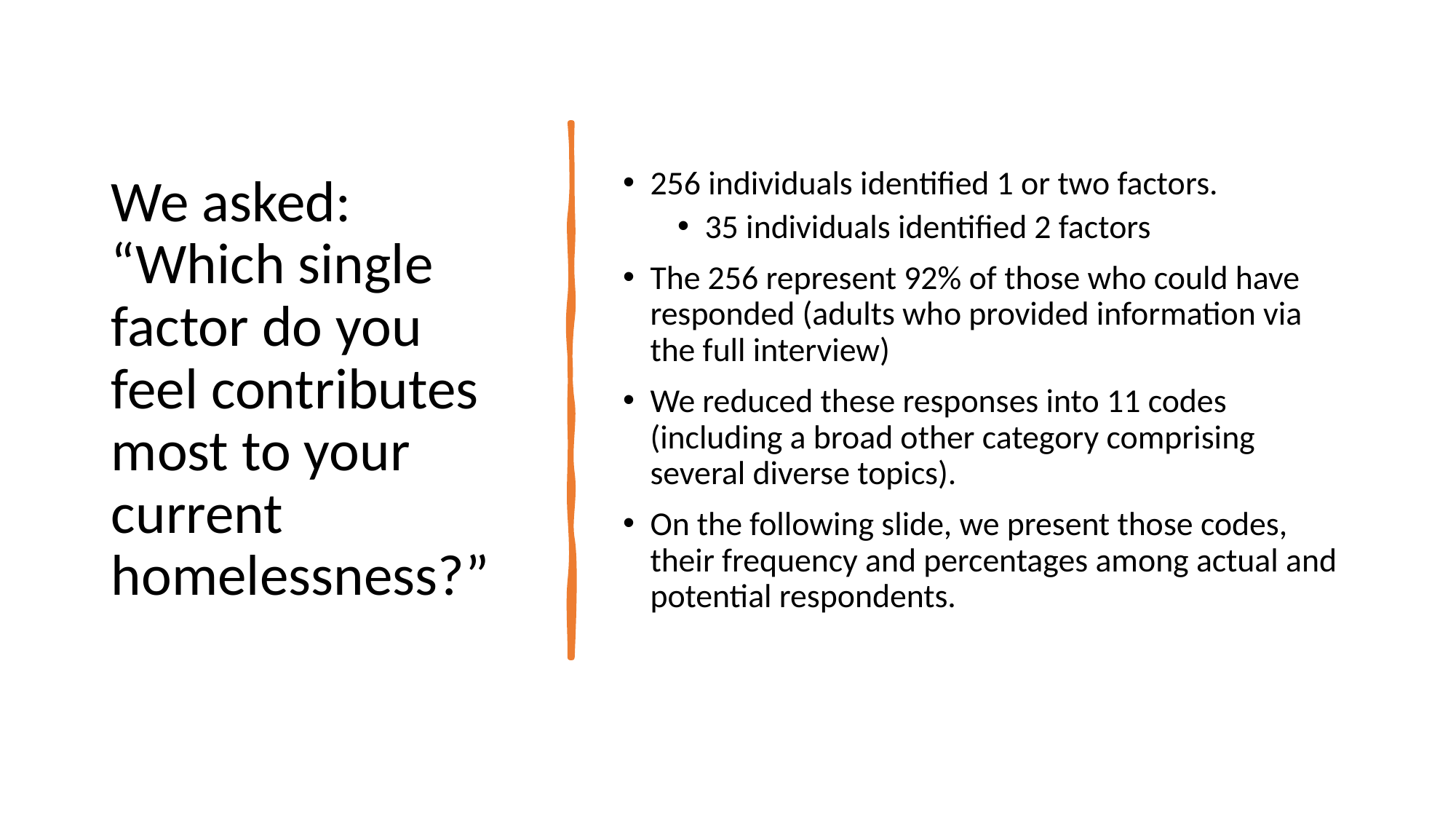

# We asked: “Which single factor do you feel contributes most to your current homelessness?”
256 individuals identified 1 or two factors.
35 individuals identified 2 factors
The 256 represent 92% of those who could have responded (adults who provided information via the full interview)
We reduced these responses into 11 codes (including a broad other category comprising several diverse topics).
On the following slide, we present those codes, their frequency and percentages among actual and potential respondents.